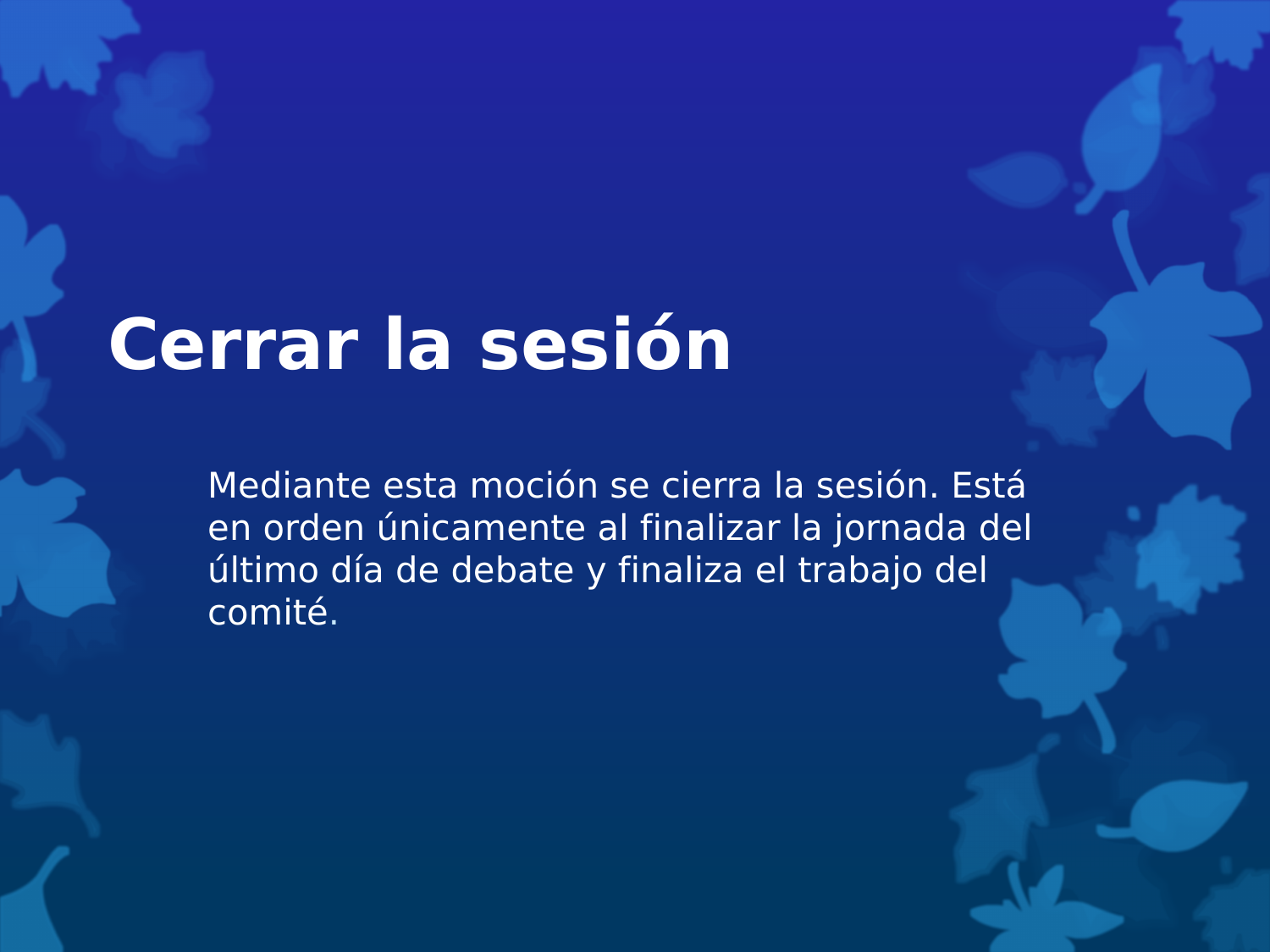

# Cerrar la sesión
Mediante esta moción se cierra la sesión. Está en orden únicamente al finalizar la jornada del último día de debate y finaliza el trabajo del comité.